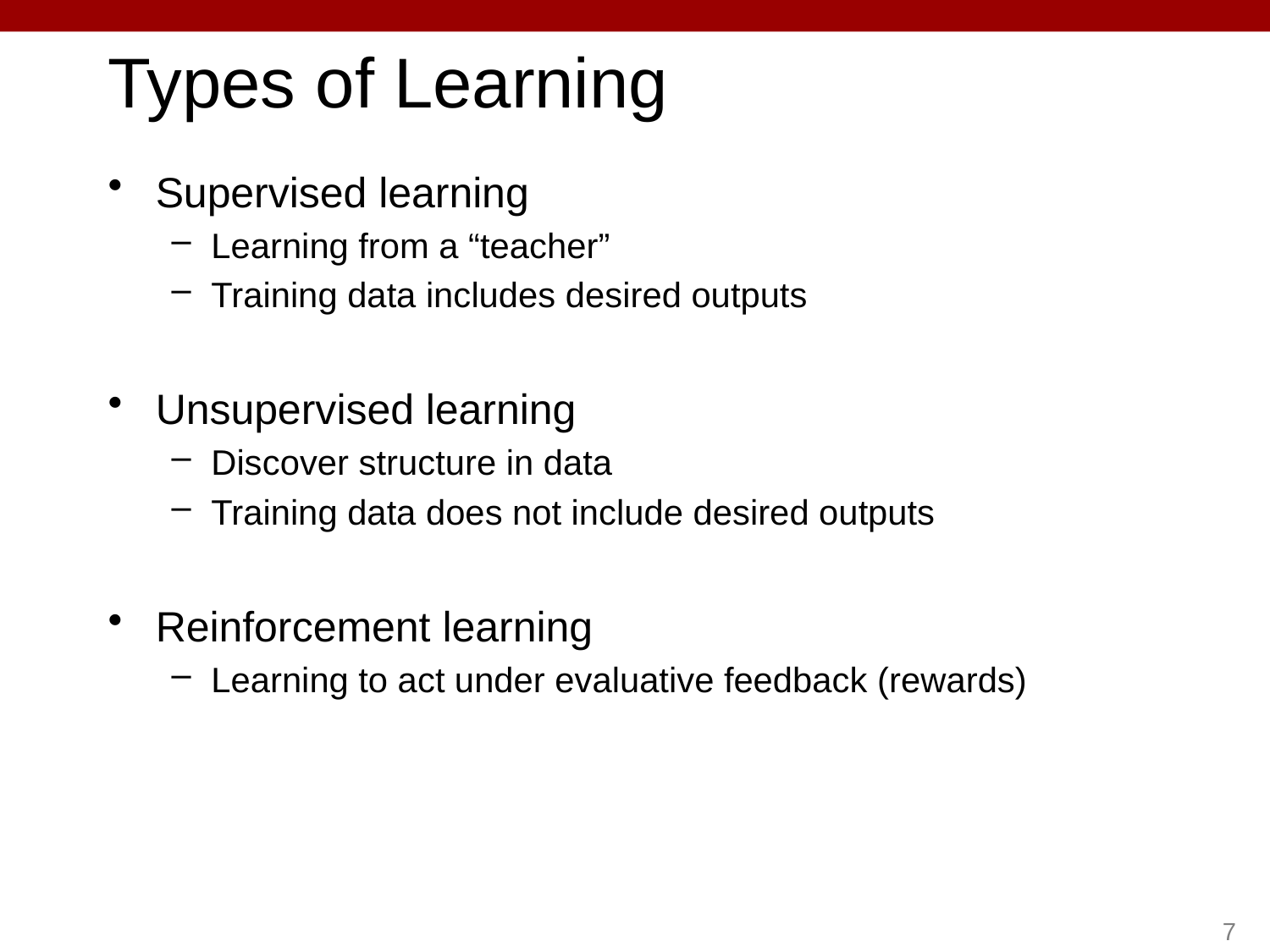

# Types of Learning
Supervised learning
Learning from a “teacher”
Training data includes desired outputs

Unsupervised learning
Discover structure in data
Training data does not include desired outputs

Reinforcement learning
Learning to act under evaluative feedback (rewards)

7